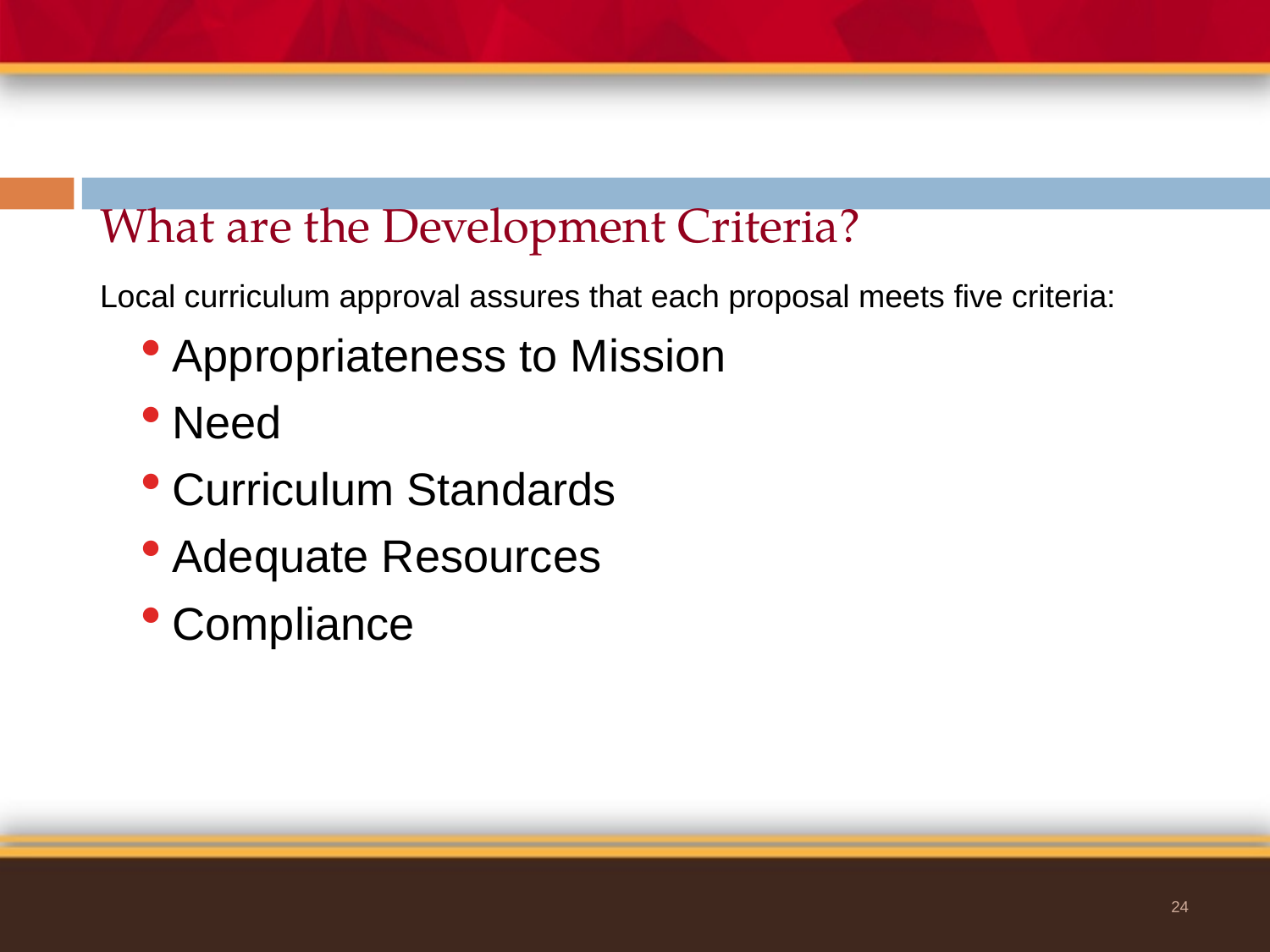

# What are the Development Criteria?
Local curriculum approval assures that each proposal meets five criteria:
Appropriateness to Mission
Need
Curriculum Standards
Adequate Resources
Compliance